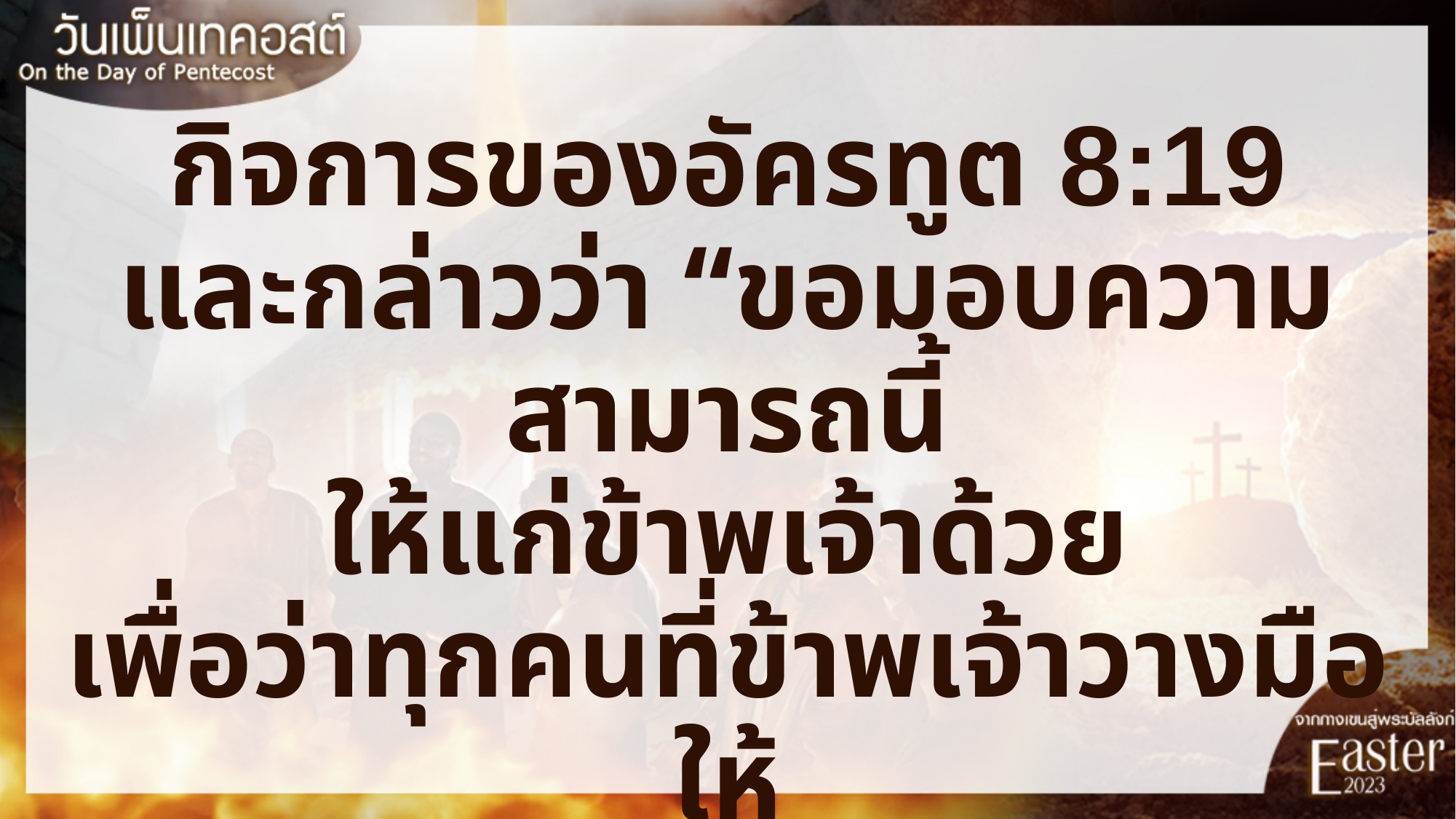

กิจการของอัครทูต 8:19
และกล่าวว่า “ขอมอบความสามารถนี้
ให้แก่ข้าพเจ้าด้วย
เพื่อว่าทุกคนที่ข้าพเจ้าวางมือให้
จะได้รับพระวิญญาณบริสุทธิ์”